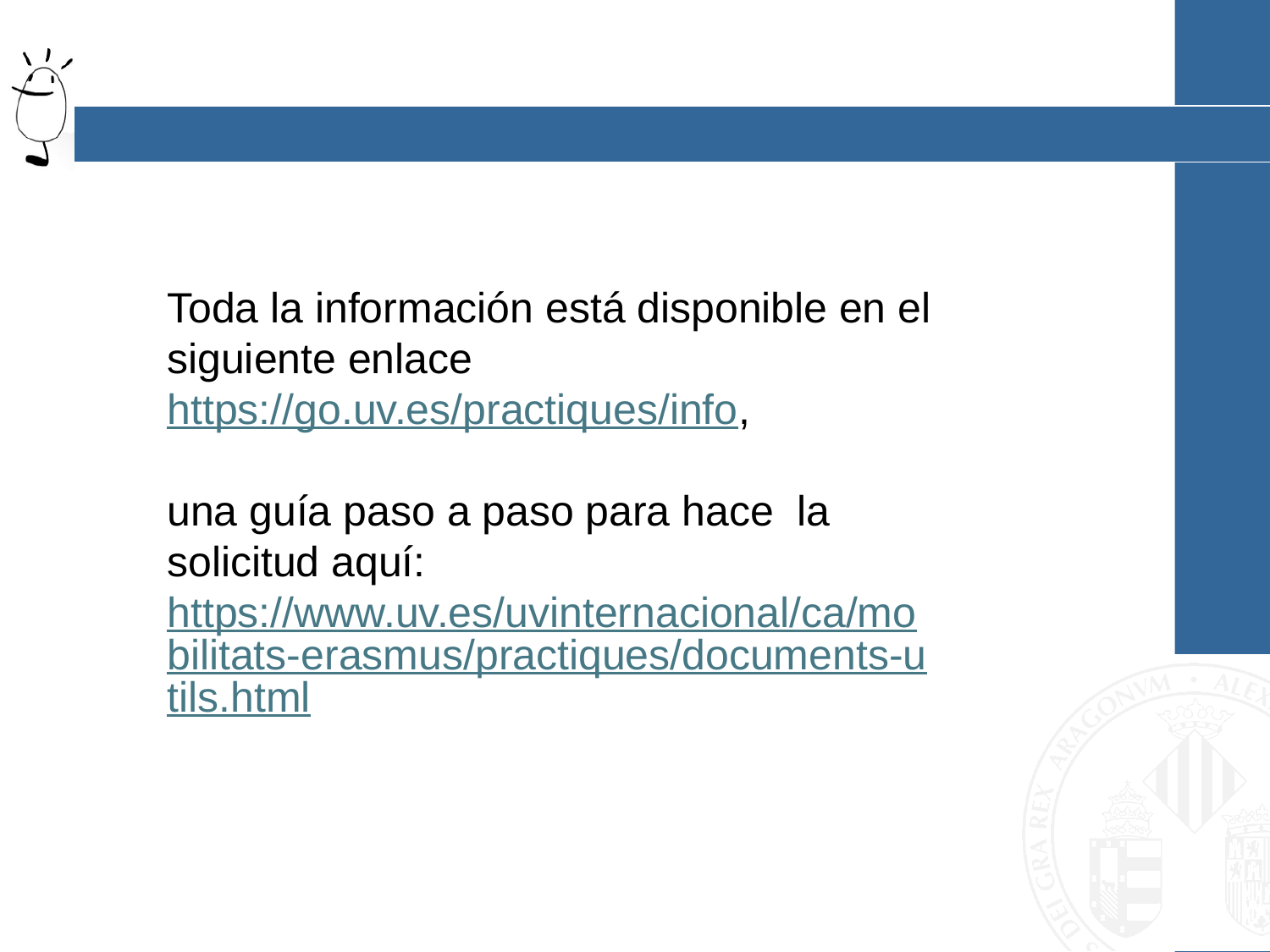

Toda la información está disponible en el siguiente enlace https://go.uv.es/practiques/info,

una guía paso a paso para hace  la solicitud aquí:
https://www.uv.es/uvinternacional/ca/mobilitats-erasmus/practiques/documents-utils.html